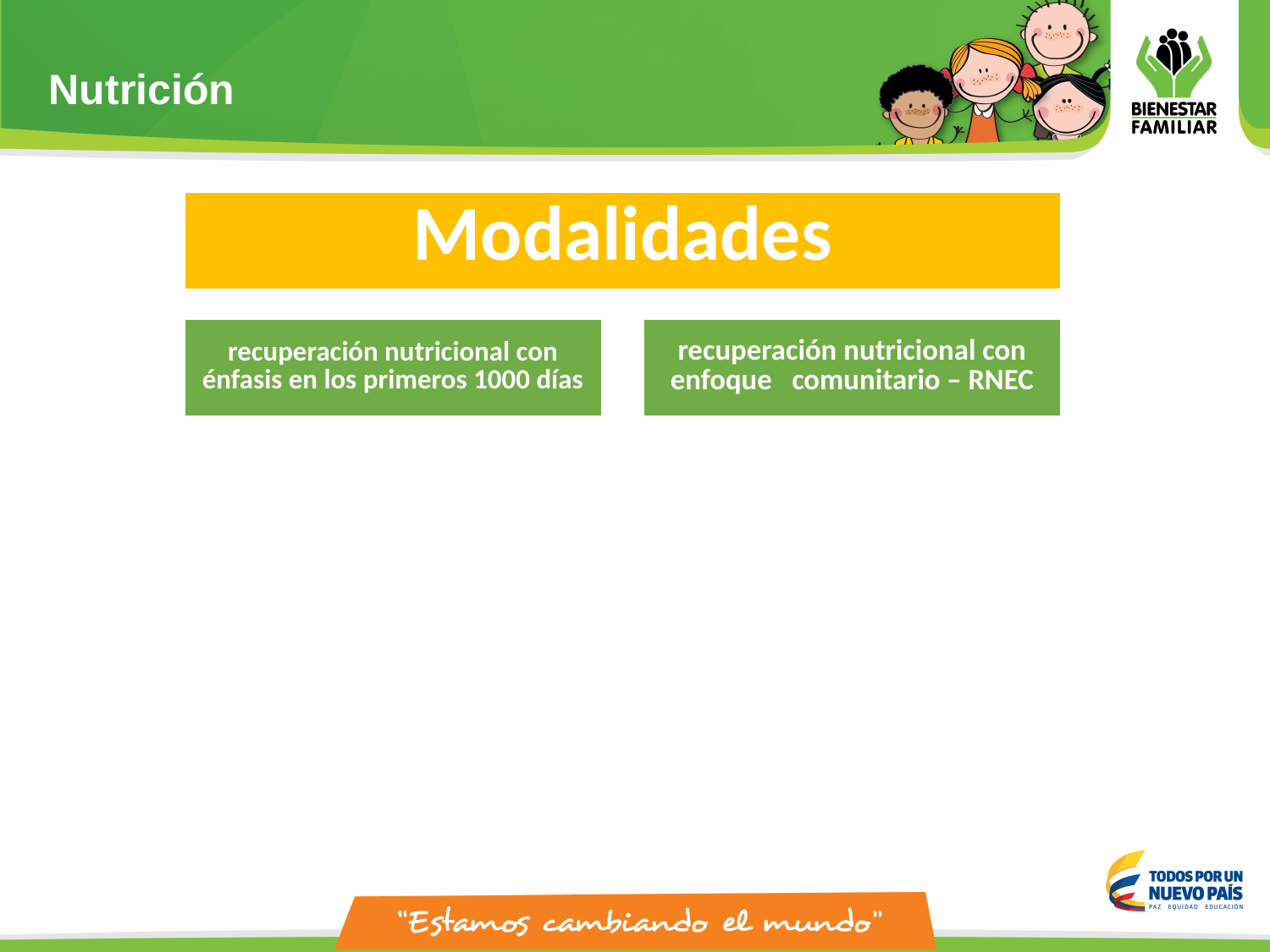

Nutrición
Modalidades
recuperación nutricional con énfasis en los primeros 1000 días
recuperación nutricional con enfoque   comunitario – RNEC